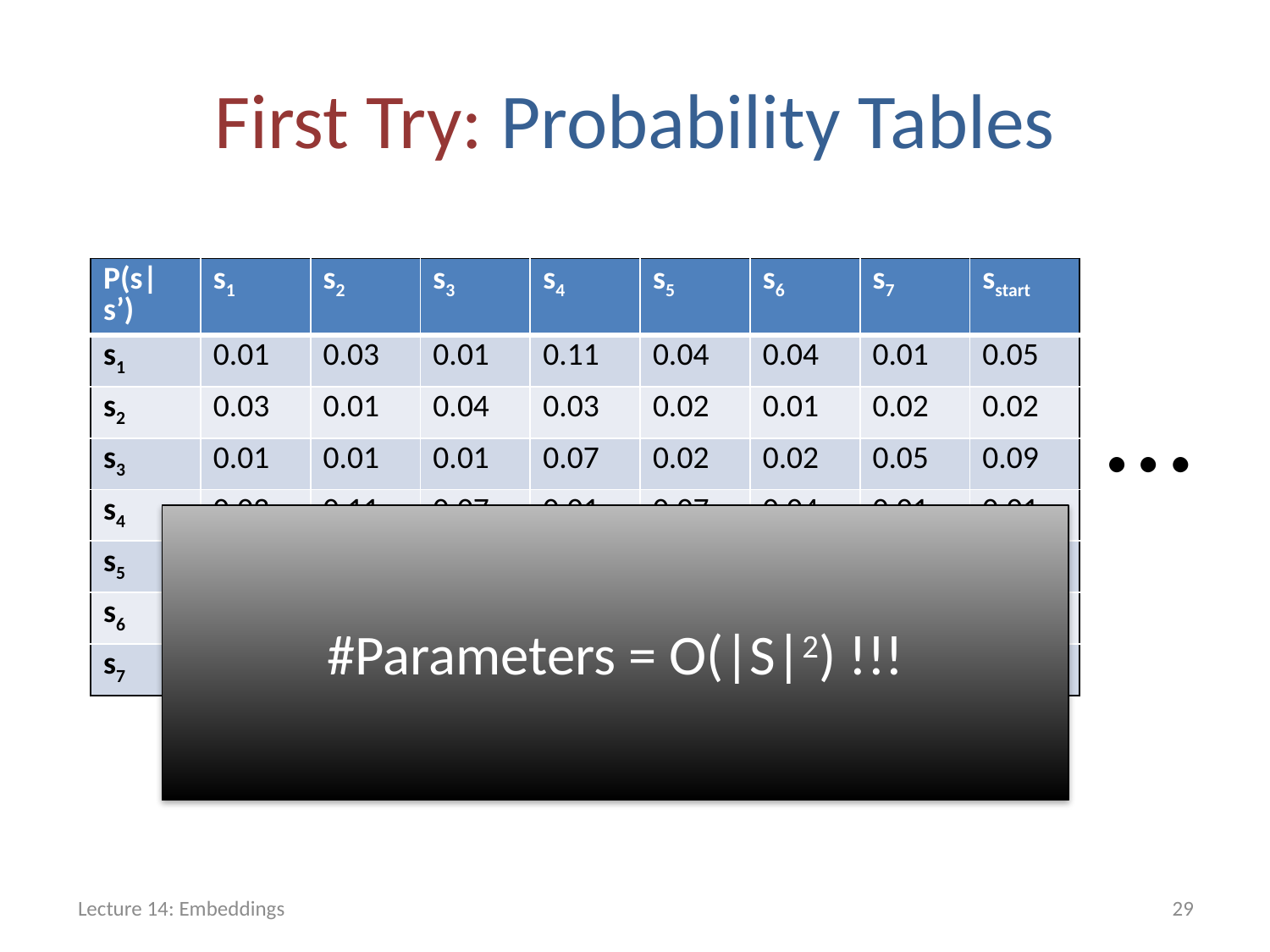

# First Try: Probability Tables
| P(s|s’) | s1 | s2 | s3 | s4 | s5 | s6 | s7 | sstart |
| --- | --- | --- | --- | --- | --- | --- | --- | --- |
| s1 | 0.01 | 0.03 | 0.01 | 0.11 | 0.04 | 0.04 | 0.01 | 0.05 |
| s2 | 0.03 | 0.01 | 0.04 | 0.03 | 0.02 | 0.01 | 0.02 | 0.02 |
| s3 | 0.01 | 0.01 | 0.01 | 0.07 | 0.02 | 0.02 | 0.05 | 0.09 |
| s4 | 0.02 | 0.11 | 0.07 | 0.01 | 0.07 | 0.04 | 0.01 | 0.01 |
| s5 | 0.04 | 0.01 | 0.02 | 0.17 | 0.01 | 0.01 | 0.10 | 0.02 |
| s6 | 0.01 | 0.02 | 0.03 | 0.01 | 0.01 | 0.01 | 0.01 | 0.08 |
| s7 | 0.07 | 0.02 | 0.01 | 0.01 | 0.03 | 0.09 | 0.03 | 0.01 |
…
#Parameters = O(|S|2) !!!
…
Lecture 14: Embeddings
29